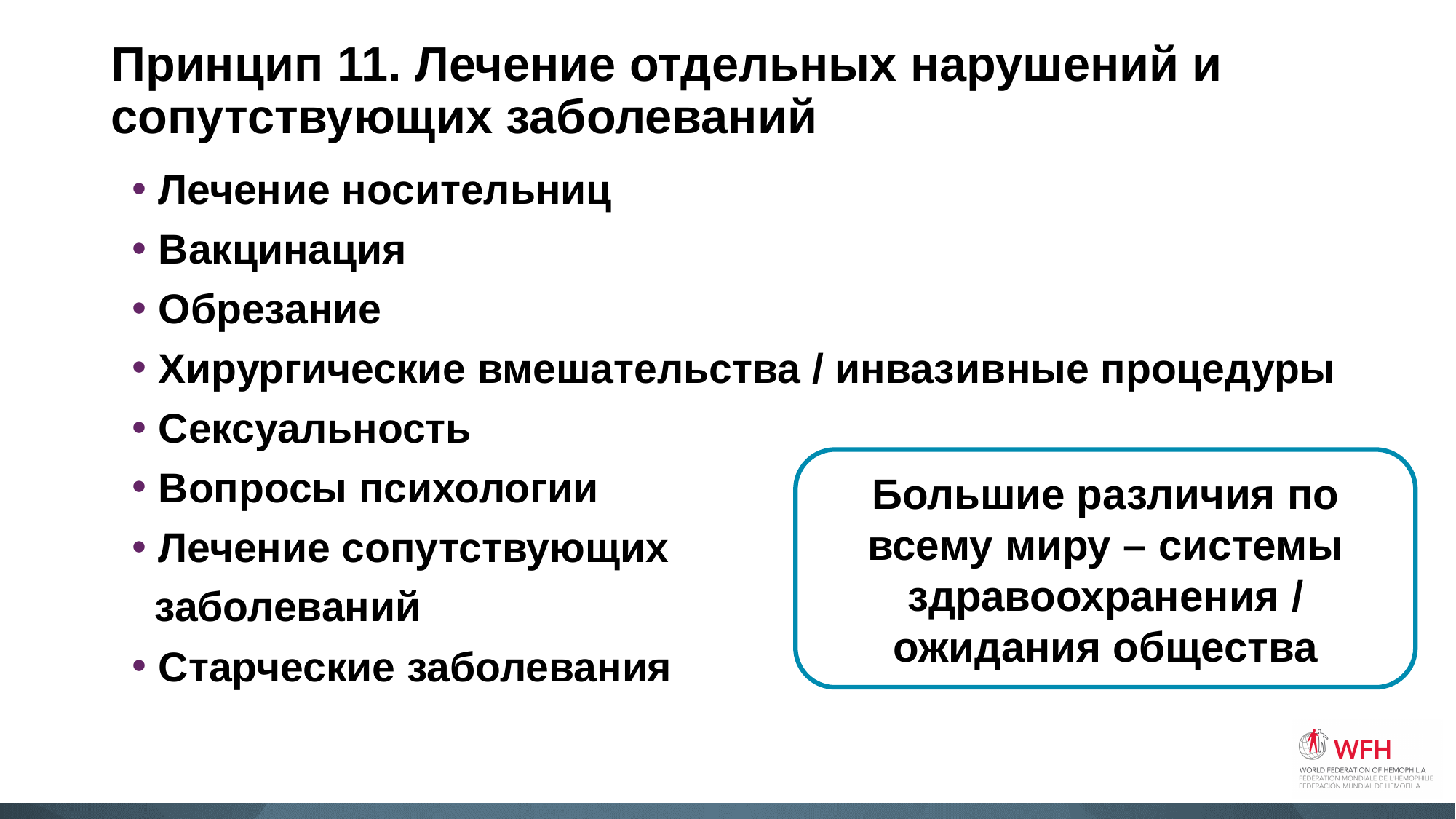

# Принцип 11. Лечение отдельных нарушений и сопутствующих заболеваний
Лечение носительниц
Вакцинация
Обрезание
Хирургические вмешательства / инвазивные процедуры
Сексуальность
Вопросы психологии
Лечение сопутствующих
  заболеваний
Старческие заболевания
Большие различия по всему миру – системы здравоохранения /
ожидания общества